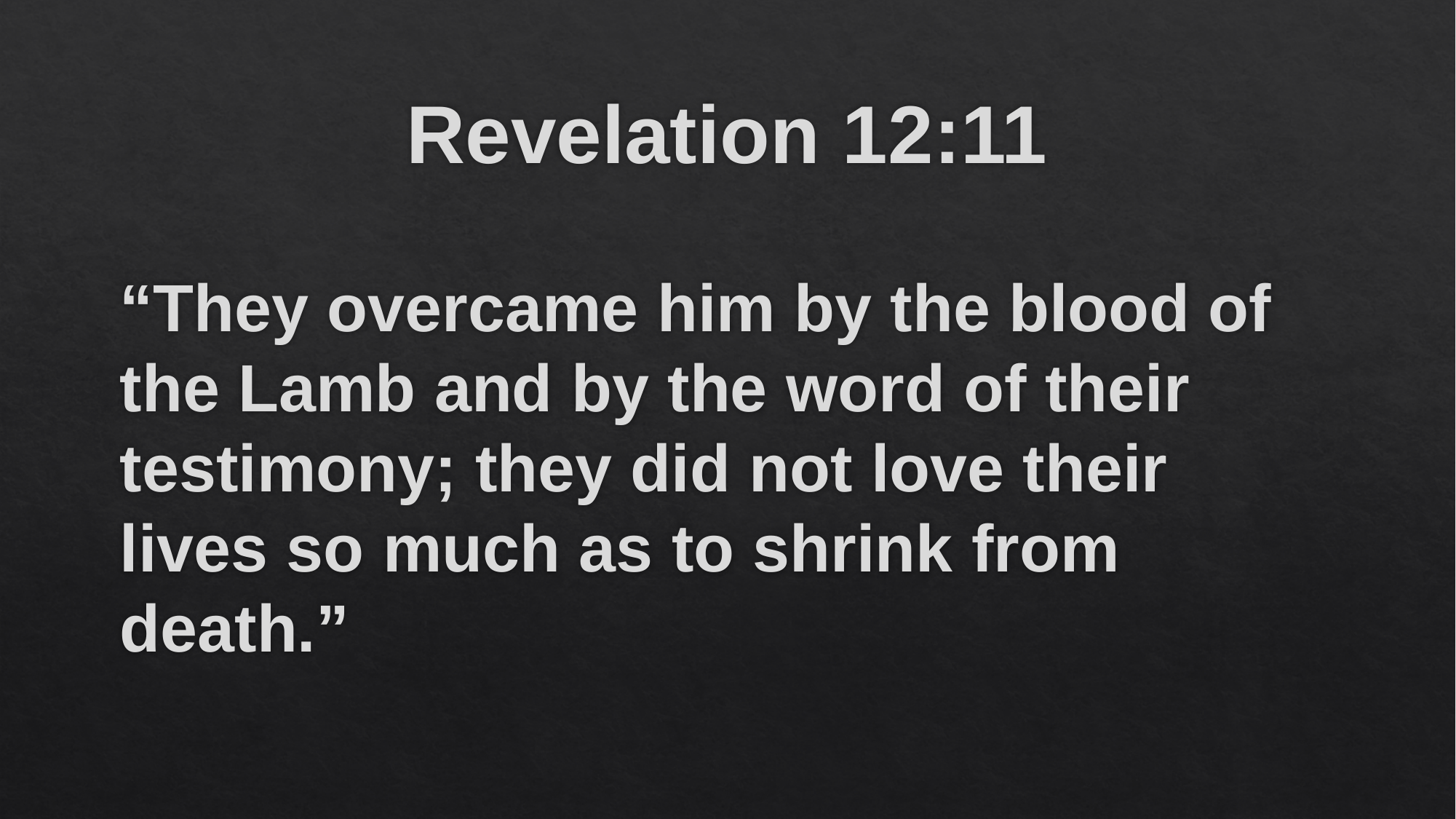

# Revelation 12:11
“They overcame him by the blood of the Lamb and by the word of their testimony; they did not love their lives so much as to shrink from death.”